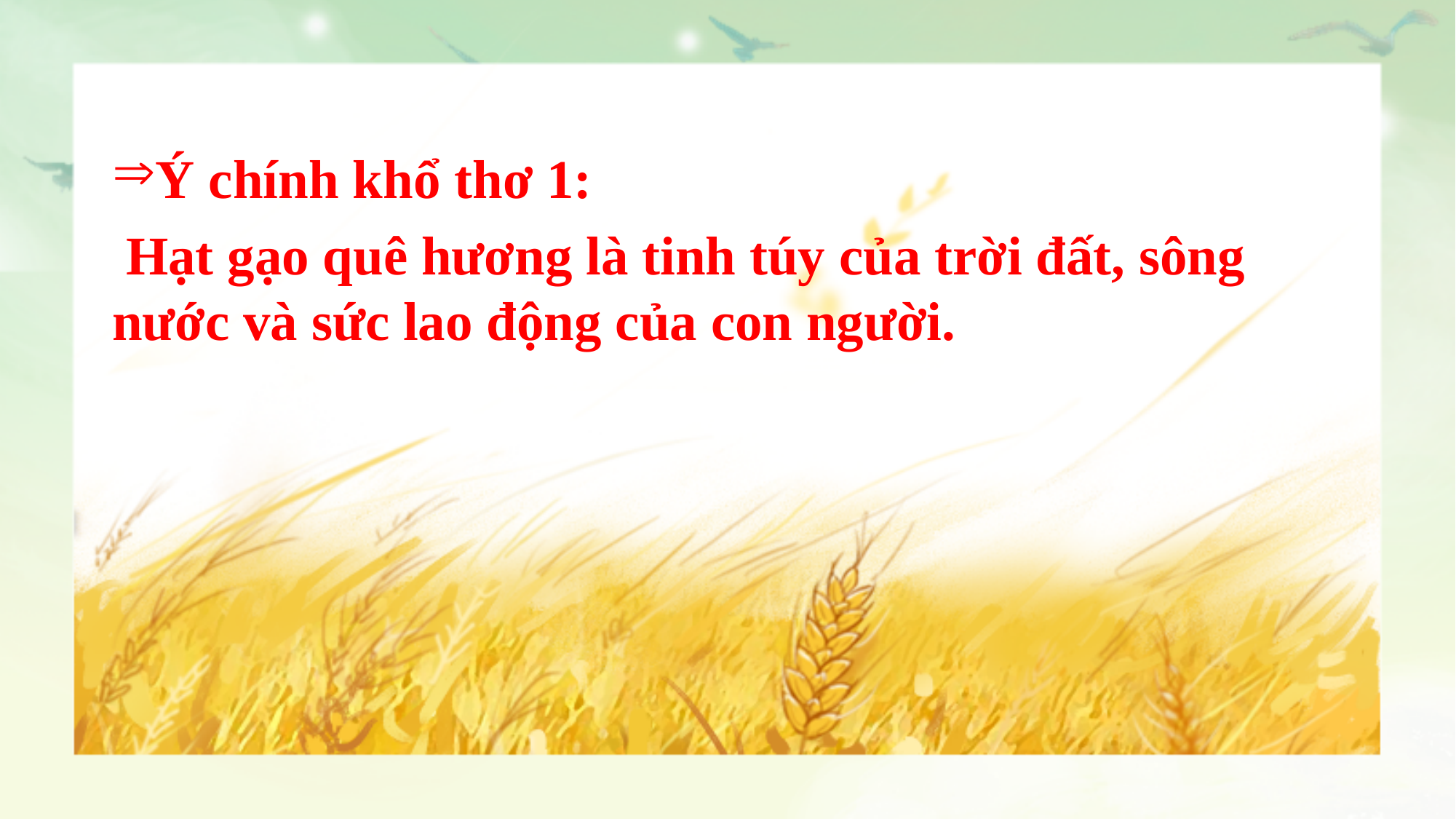

Ý chính khổ thơ 1:
 Hạt gạo quê hương là tinh túy của trời đất, sông nước và sức lao động của con người.